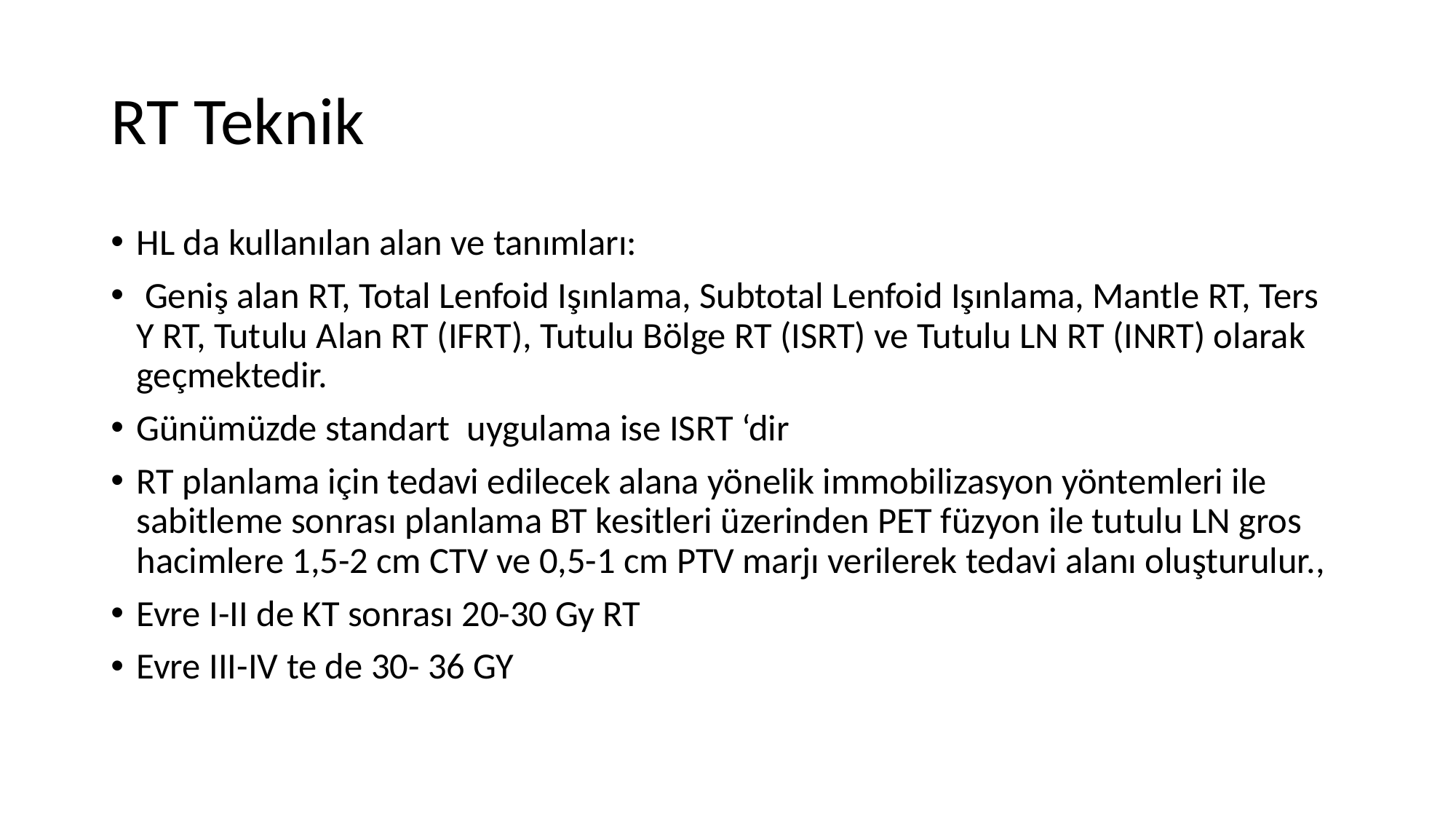

# RT Teknik
HL da kullanılan alan ve tanımları:
 Geniş alan RT, Total Lenfoid Işınlama, Subtotal Lenfoid Işınlama, Mantle RT, Ters Y RT, Tutulu Alan RT (IFRT), Tutulu Bölge RT (ISRT) ve Tutulu LN RT (INRT) olarak geçmektedir.
Günümüzde standart  uygulama ise ISRT ‘dir
RT planlama için tedavi edilecek alana yönelik immobilizasyon yöntemleri ile sabitleme sonrası planlama BT kesitleri üzerinden PET füzyon ile tutulu LN gros hacimlere 1,5-2 cm CTV ve 0,5-1 cm PTV marjı verilerek tedavi alanı oluşturulur.,
Evre I-II de KT sonrası 20-30 Gy RT
Evre III-IV te de 30- 36 GY